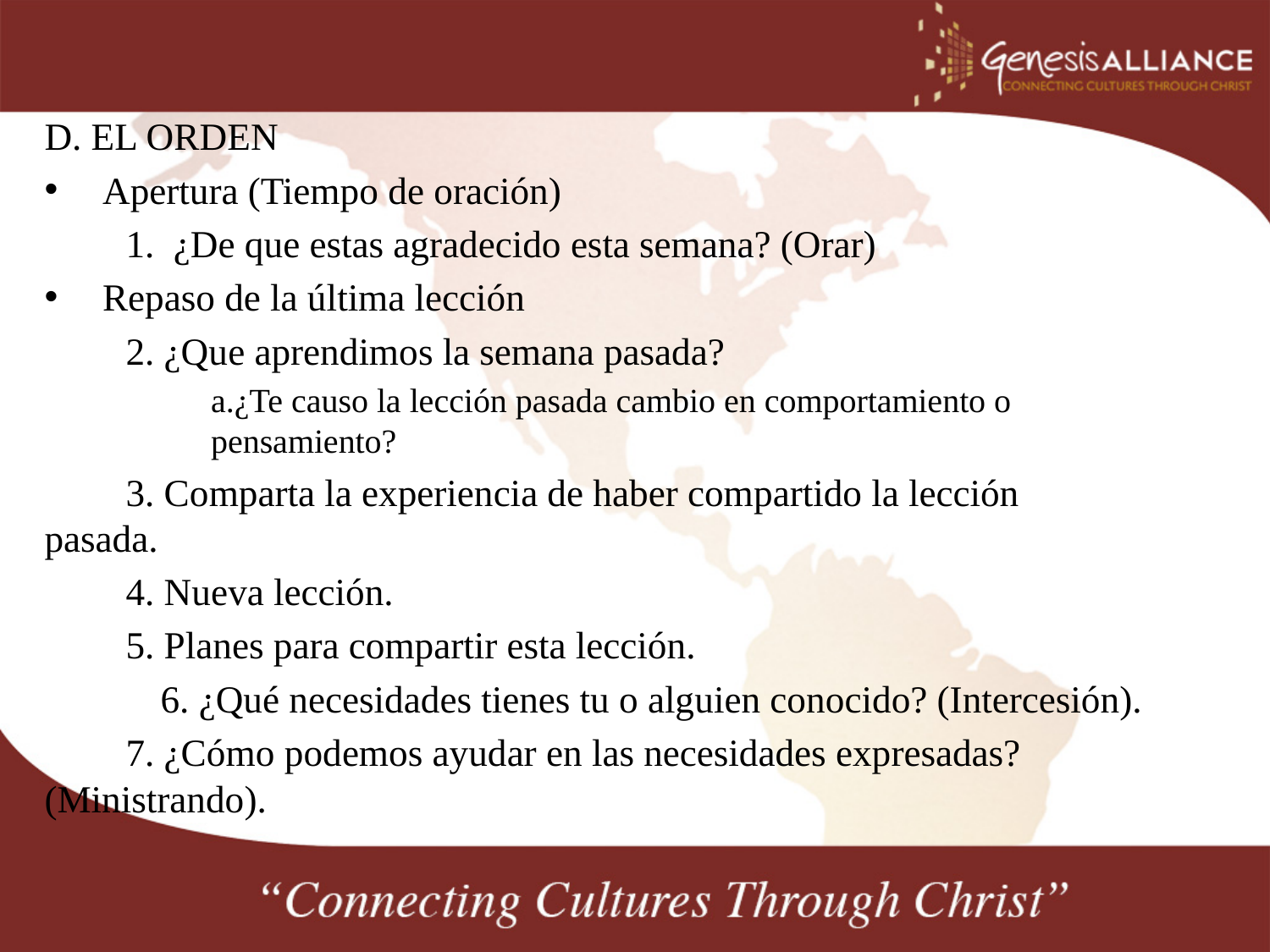

D. EL ORDEN
Apertura (Tiempo de oración)
	1.  ¿De que estas agradecido esta semana? (Orar)
Repaso de la última lección
	2. ¿Que aprendimos la semana pasada?
	a.¿Te causo la lección pasada cambio en comportamiento o 	pensamiento?
	3. Comparta la experiencia de haber compartido la lección 	pasada.
	4. Nueva lección.
	5. Planes para compartir esta lección.
	6. ¿Qué necesidades tienes tu o alguien conocido? (Intercesión).
	7. ¿Cómo podemos ayudar en las necesidades expresadas? 	(Ministrando).